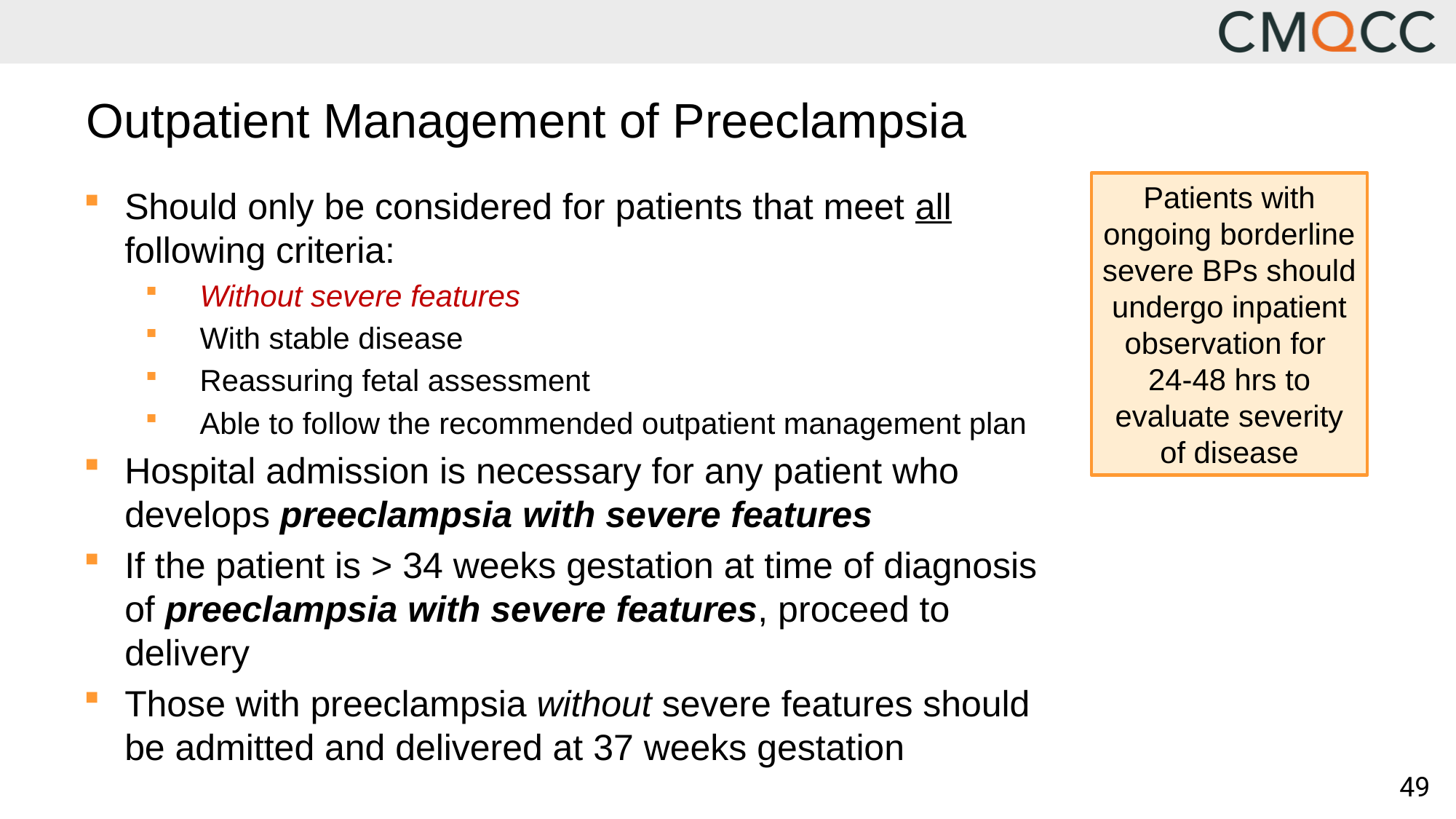

# Outpatient Management of Preeclampsia
Patients with ongoing borderline severe BPs should undergo inpatient observation for  24-48 hrs to evaluate severity of disease
Should only be considered for patients that meet all following criteria:
Without severe features
With stable disease
Reassuring fetal assessment
Able to follow the recommended outpatient management plan
Hospital admission is necessary for any patient who develops preeclampsia with severe features
If the patient is > 34 weeks gestation at time of diagnosis of preeclampsia with severe features, proceed to delivery
Those with preeclampsia without severe features should be admitted and delivered at 37 weeks gestation